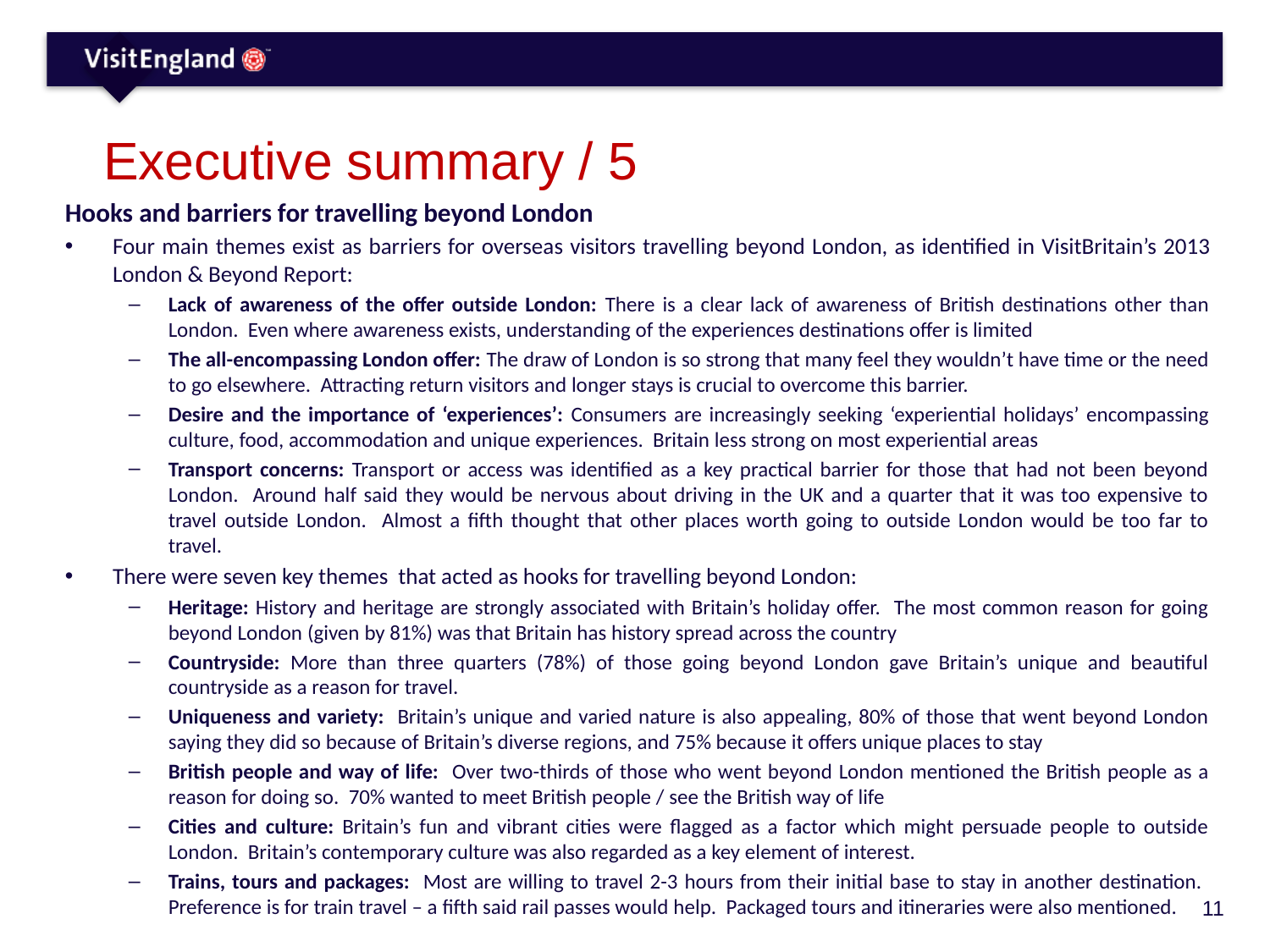

# Executive summary / 5
Hooks and barriers for travelling beyond London
Four main themes exist as barriers for overseas visitors travelling beyond London, as identified in VisitBritain’s 2013 London & Beyond Report:
Lack of awareness of the offer outside London: There is a clear lack of awareness of British destinations other than London.  Even where awareness exists, understanding of the experiences destinations offer is limited
The all-encompassing London offer: The draw of London is so strong that many feel they wouldn’t have time or the need to go elsewhere.  Attracting return visitors and longer stays is crucial to overcome this barrier.
Desire and the importance of ‘experiences’: Consumers are increasingly seeking ‘experiential holidays’ encompassing culture, food, accommodation and unique experiences.  Britain less strong on most experiential areas
Transport concerns: Transport or access was identified as a key practical barrier for those that had not been beyond London.  Around half said they would be nervous about driving in the UK and a quarter that it was too expensive to travel outside London.  Almost a fifth thought that other places worth going to outside London would be too far to travel.
There were seven key themes  that acted as hooks for travelling beyond London:
Heritage: History and heritage are strongly associated with Britain’s holiday offer.  The most common reason for going beyond London (given by 81%) was that Britain has history spread across the country
Countryside: More than three quarters (78%) of those going beyond London gave Britain’s unique and beautiful countryside as a reason for travel.
Uniqueness and variety:  Britain’s unique and varied nature is also appealing, 80% of those that went beyond London saying they did so because of Britain’s diverse regions, and 75% because it offers unique places to stay
British people and way of life:  Over two-thirds of those who went beyond London mentioned the British people as a reason for doing so.  70% wanted to meet British people / see the British way of life
Cities and culture: Britain’s fun and vibrant cities were flagged as a factor which might persuade people to outside London.  Britain’s contemporary culture was also regarded as a key element of interest.
Trains, tours and packages:  Most are willing to travel 2-3 hours from their initial base to stay in another destination.  Preference is for train travel – a fifth said rail passes would help.  Packaged tours and itineraries were also mentioned.